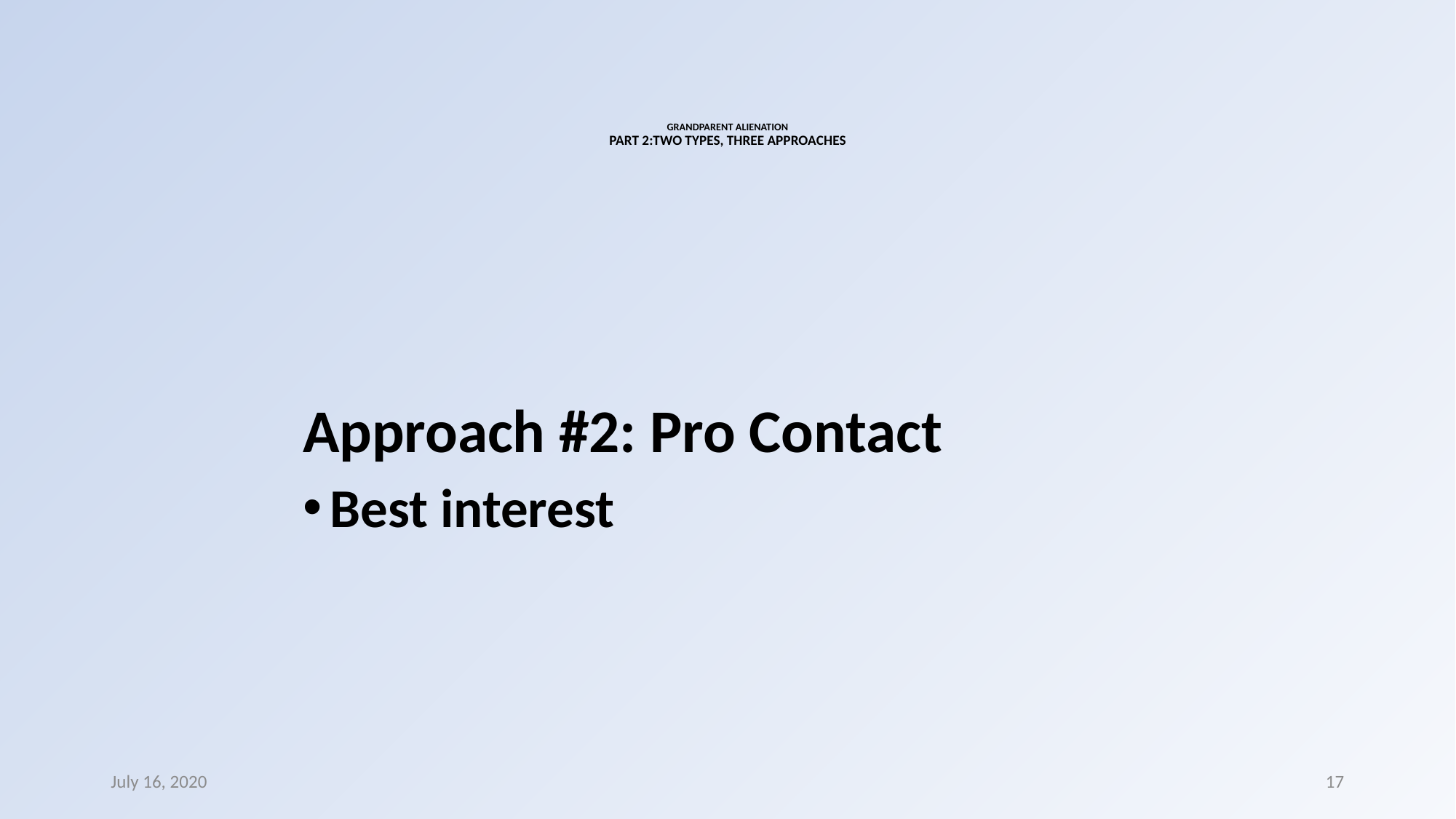

# GRANDPARENT ALIENATION PART 2:TWO TYPES, THREE APPROACHES

Approach #2: Pro Contact
Best interest
July 16, 2020
17